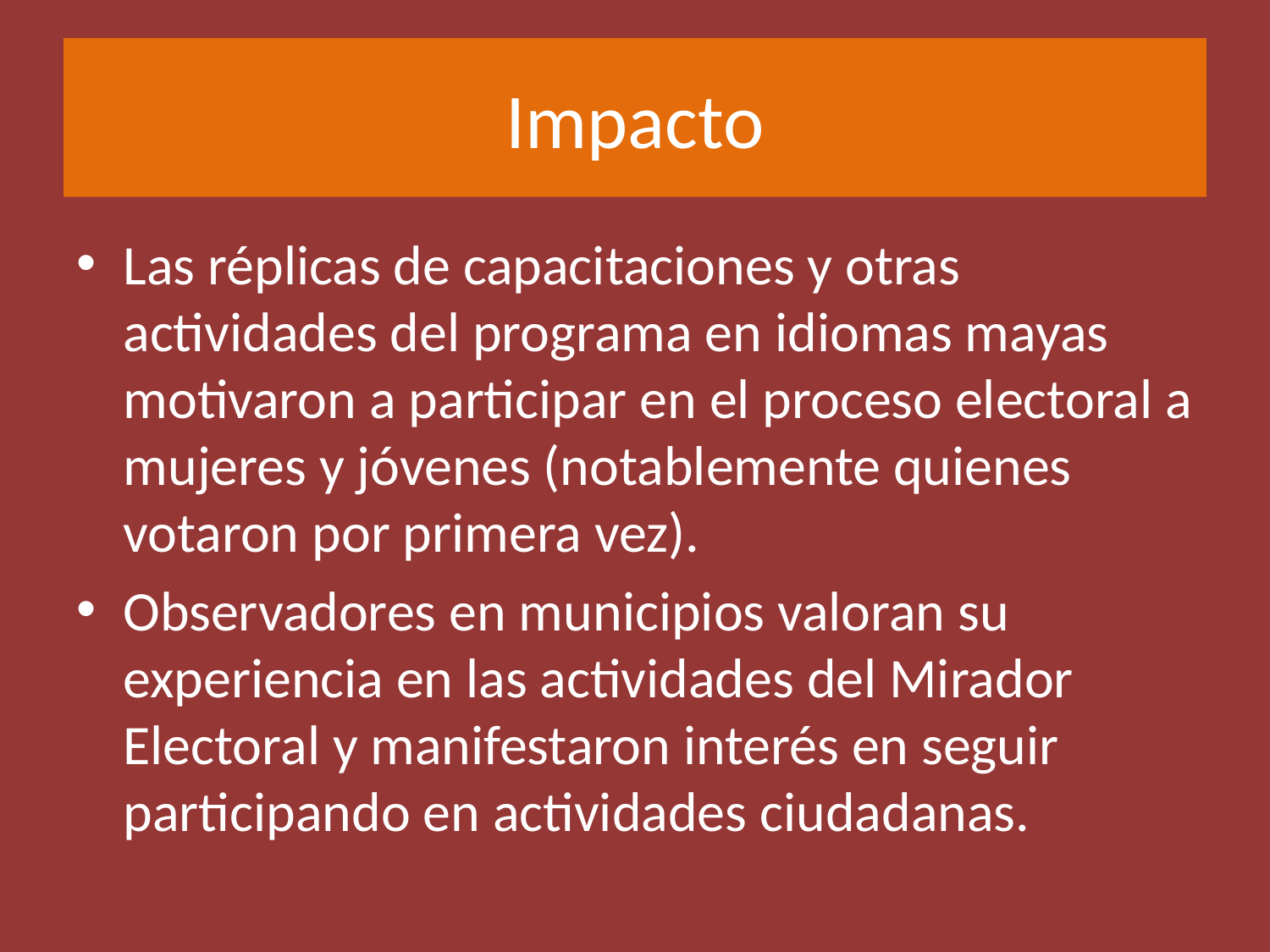

# Impacto
Las réplicas de capacitaciones y otras actividades del programa en idiomas mayas motivaron a participar en el proceso electoral a mujeres y jóvenes (notablemente quienes votaron por primera vez).
Observadores en municipios valoran su experiencia en las actividades del Mirador Electoral y manifestaron interés en seguir participando en actividades ciudadanas.